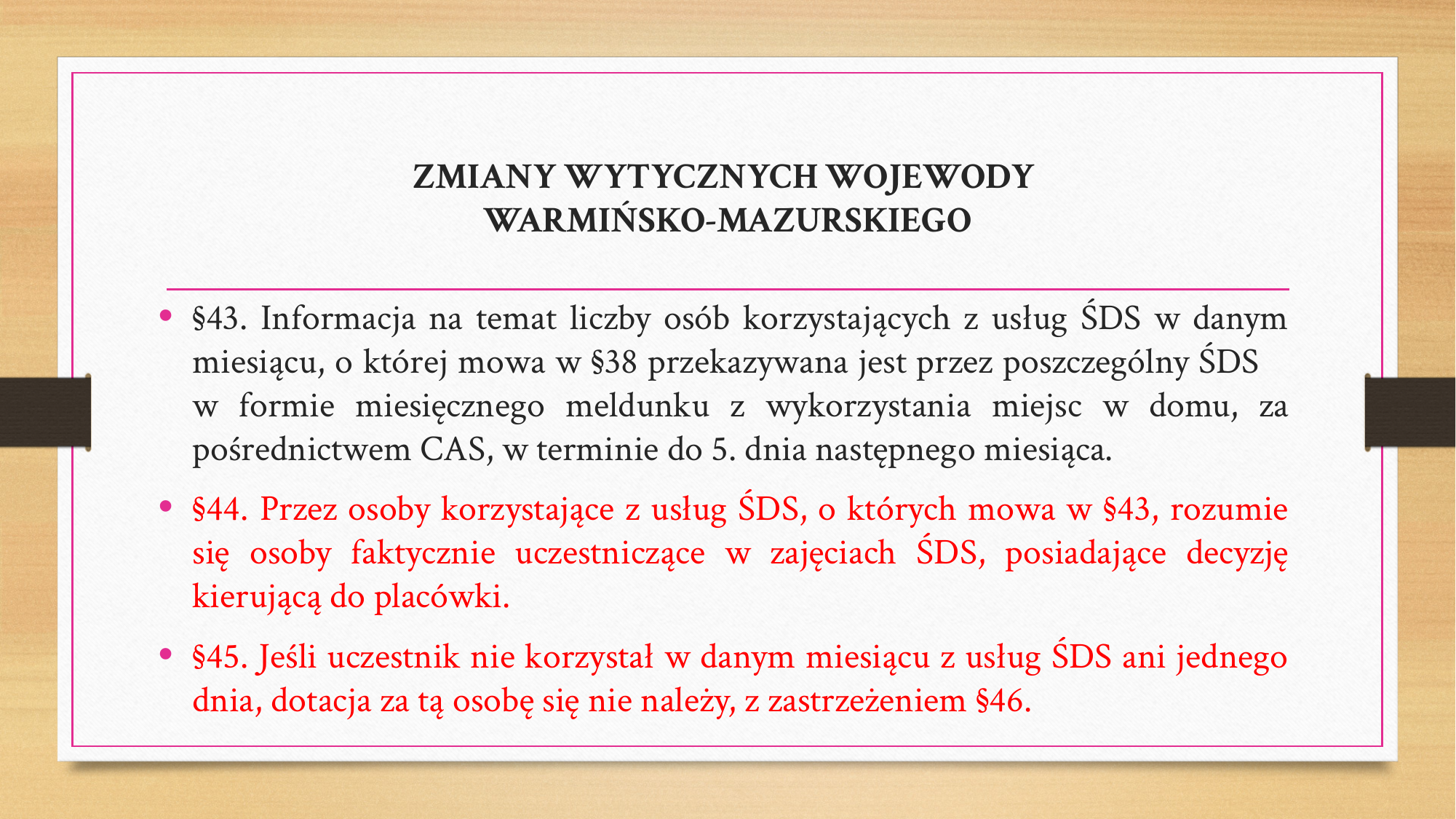

# ZMIANY WYTYCZNYCH WOJEWODY WARMIŃSKO-MAZURSKIEGO
§43. Informacja na temat liczby osób korzystających z usług ŚDS w danym miesiącu, o której mowa w §38 przekazywana jest przez poszczególny ŚDS    w formie miesięcznego meldunku z wykorzystania miejsc w domu, za pośrednictwem CAS, w terminie do 5. dnia następnego miesiąca.
§44. Przez osoby korzystające z usług ŚDS, o których mowa w §43, rozumie się osoby faktycznie uczestniczące w zajęciach ŚDS, posiadające decyzję kierującą do placówki.
§45. Jeśli uczestnik nie korzystał w danym miesiącu z usług ŚDS ani jednego dnia, dotacja za tą osobę się nie należy, z zastrzeżeniem §46.